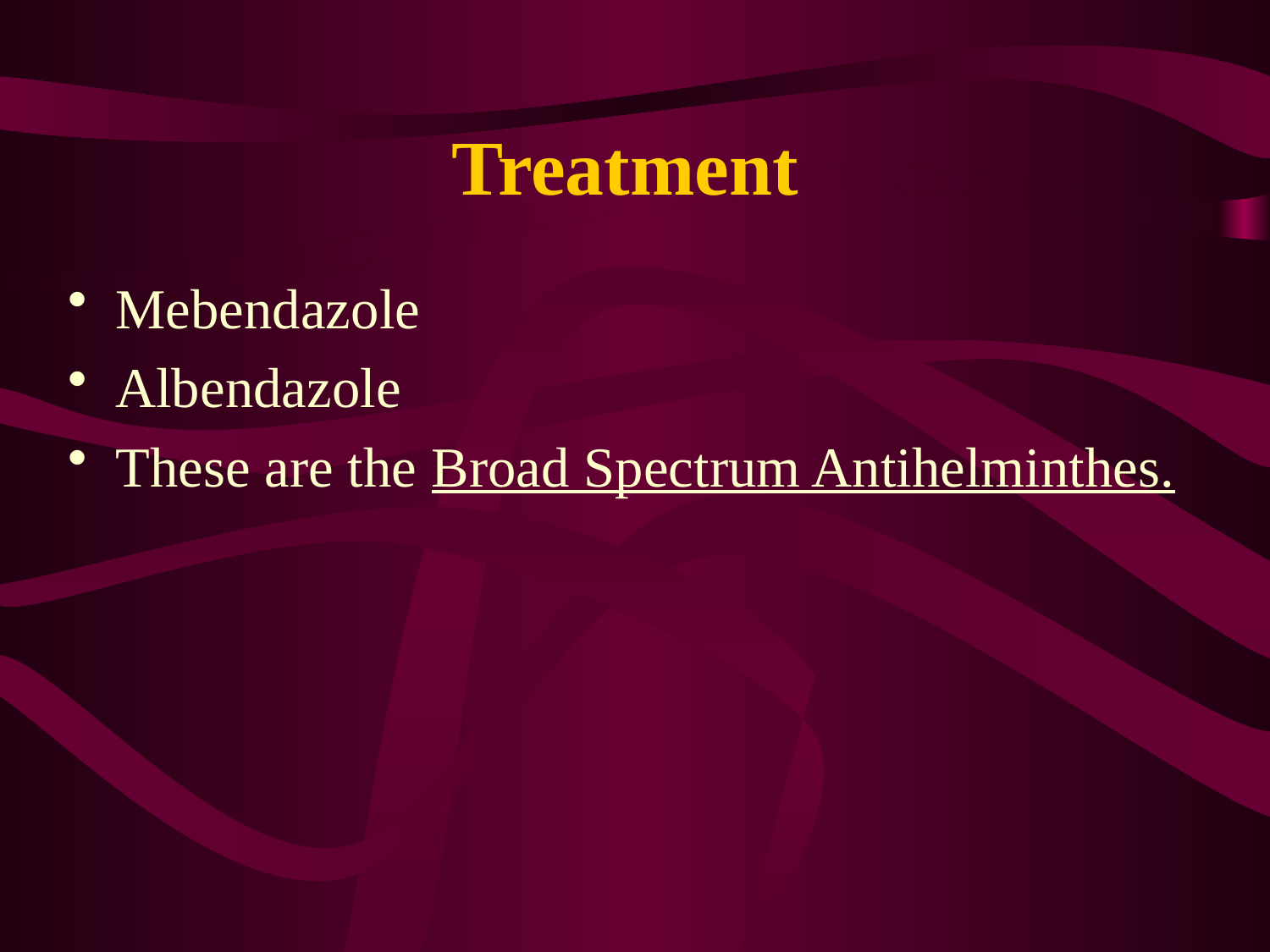

# Treatment
Mebendazole
Albendazole
These are the Broad Spectrum Antihelminthes.